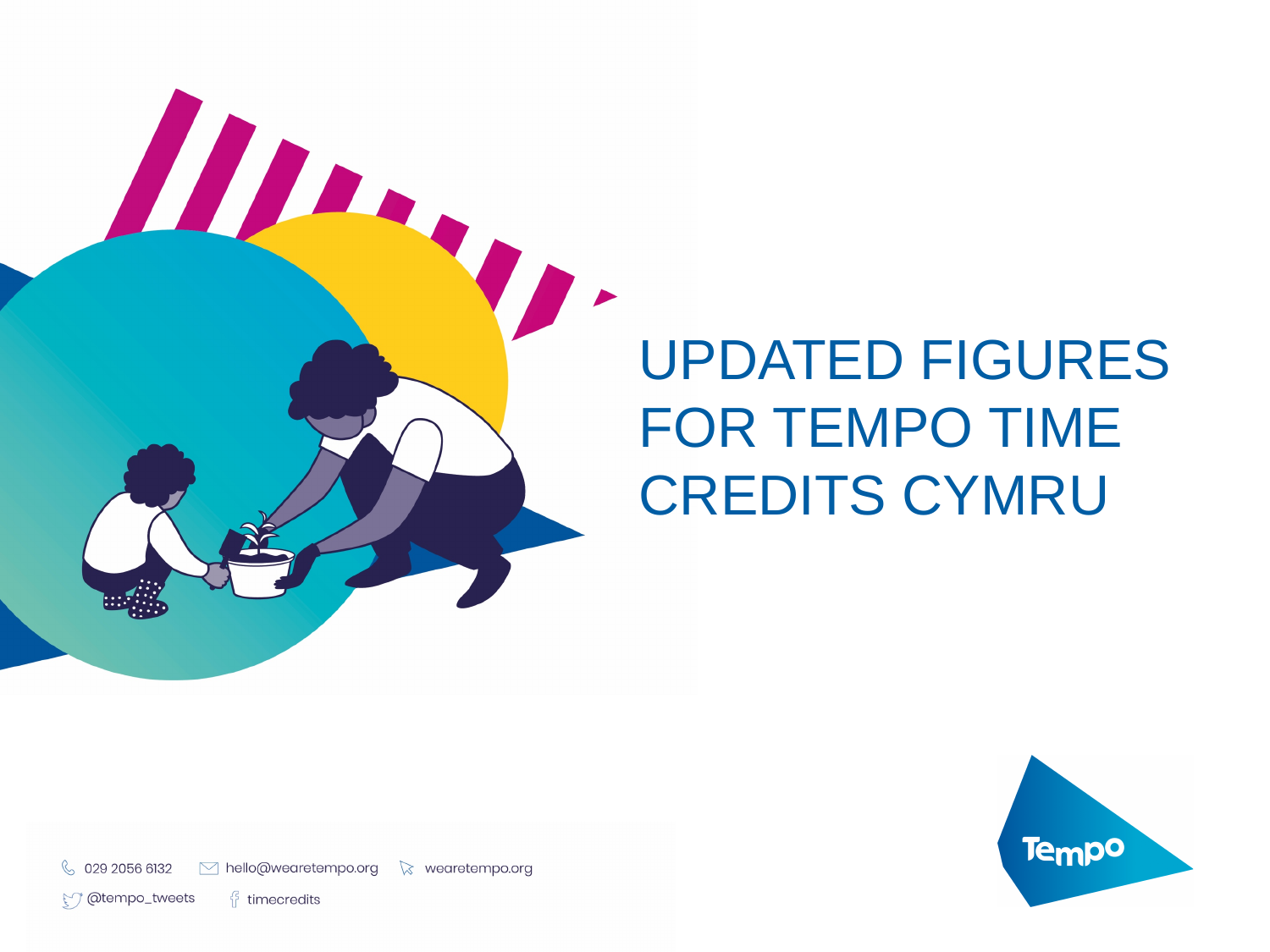

UPDATED FIGURES FOR TEMPO TIME  CREDITS CYMRU